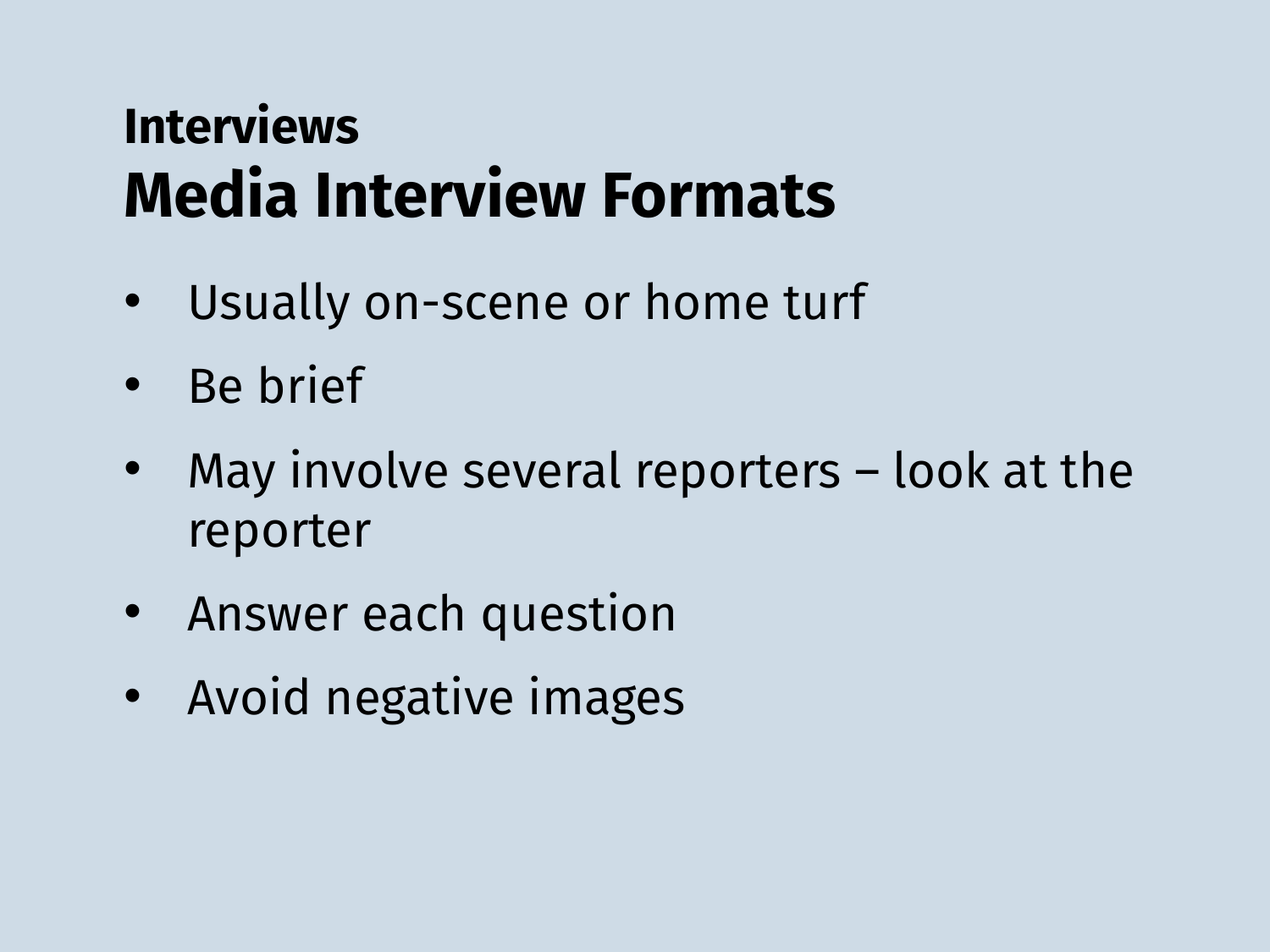

Interviews
Media Interview Formats
Usually on-scene or home turf
Be brief
May involve several reporters – look at the reporter
Answer each question
Avoid negative images